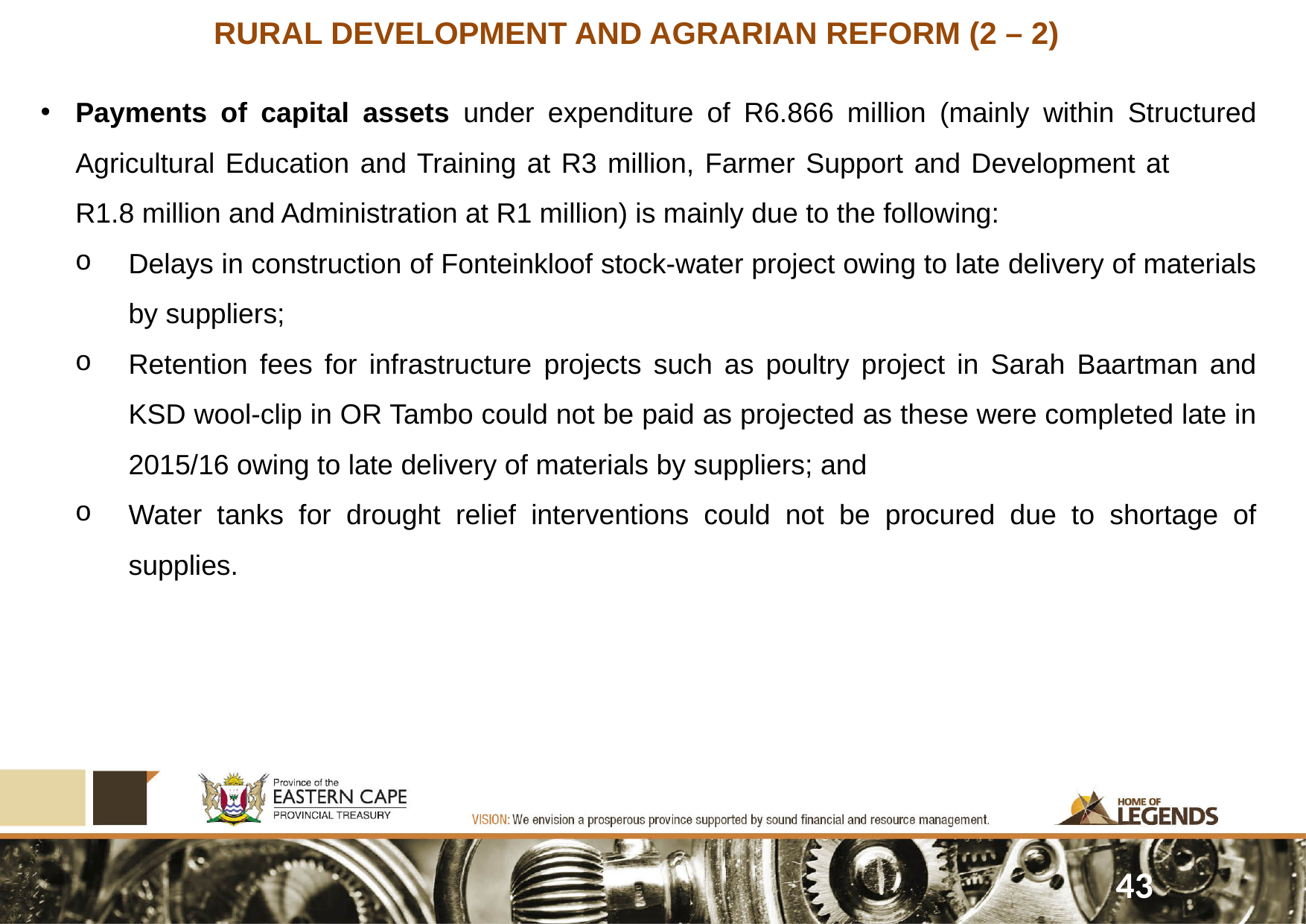

RURAL DEVELOPMENT AND AGRARIAN REFORM (2 – 2)
Payments of capital assets under expenditure of R6.866 million (mainly within Structured Agricultural Education and Training at R3 million, Farmer Support and Development at         R1.8 million and Administration at R1 million) is mainly due to the following:
Delays in construction of Fonteinkloof stock-water project owing to late delivery of materials by suppliers;
Retention fees for infrastructure projects such as poultry project in Sarah Baartman and KSD wool-clip in OR Tambo could not be paid as projected as these were completed late in 2015/16 owing to late delivery of materials by suppliers; and
Water tanks for drought relief interventions could not be procured due to shortage of supplies.

43